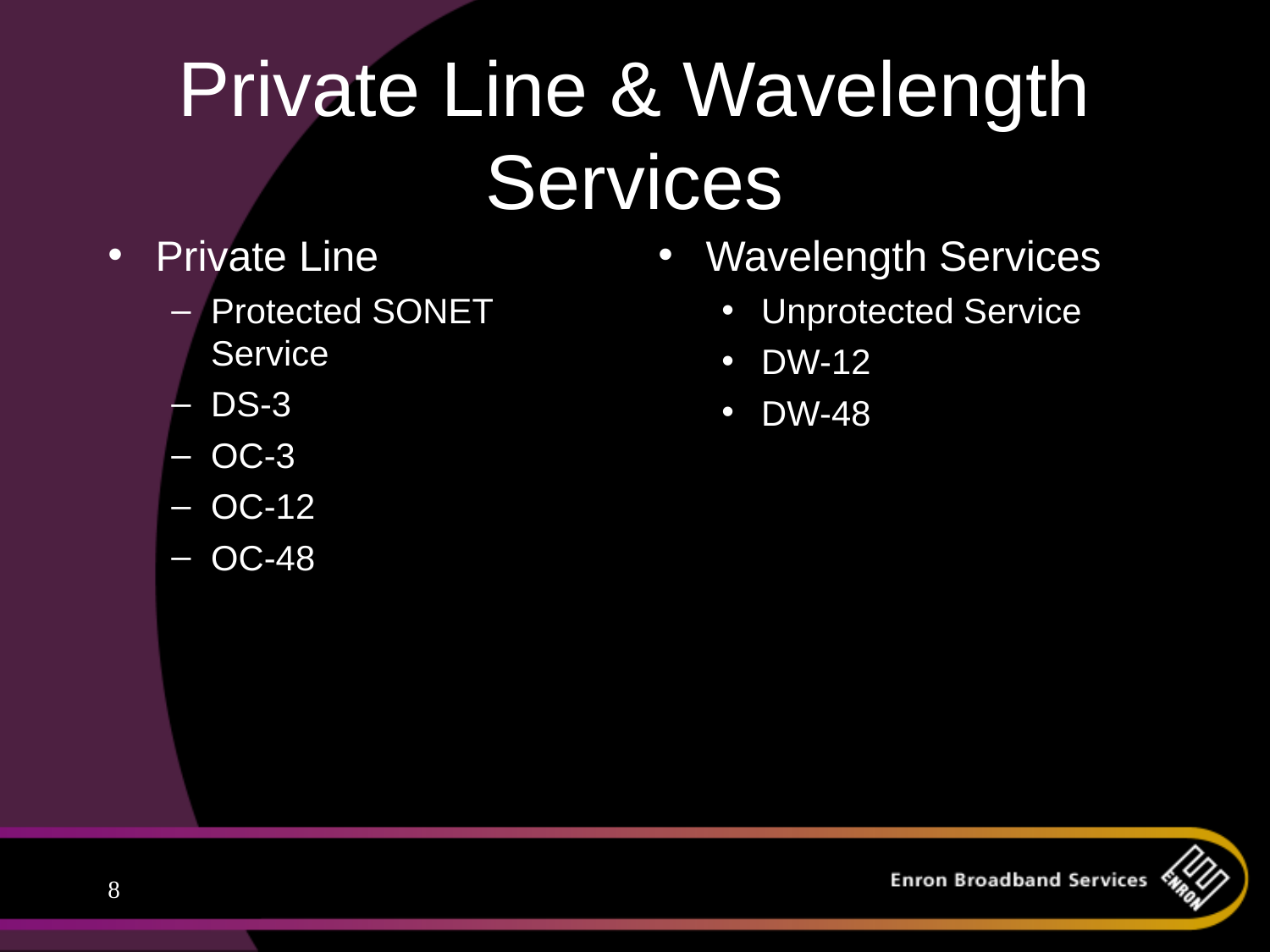

# Private Line & Wavelength Services
Private Line
Protected SONET Service
DS-3
OC-3
OC-12
OC-48
Wavelength Services
Unprotected Service
DW-12
DW-48

8